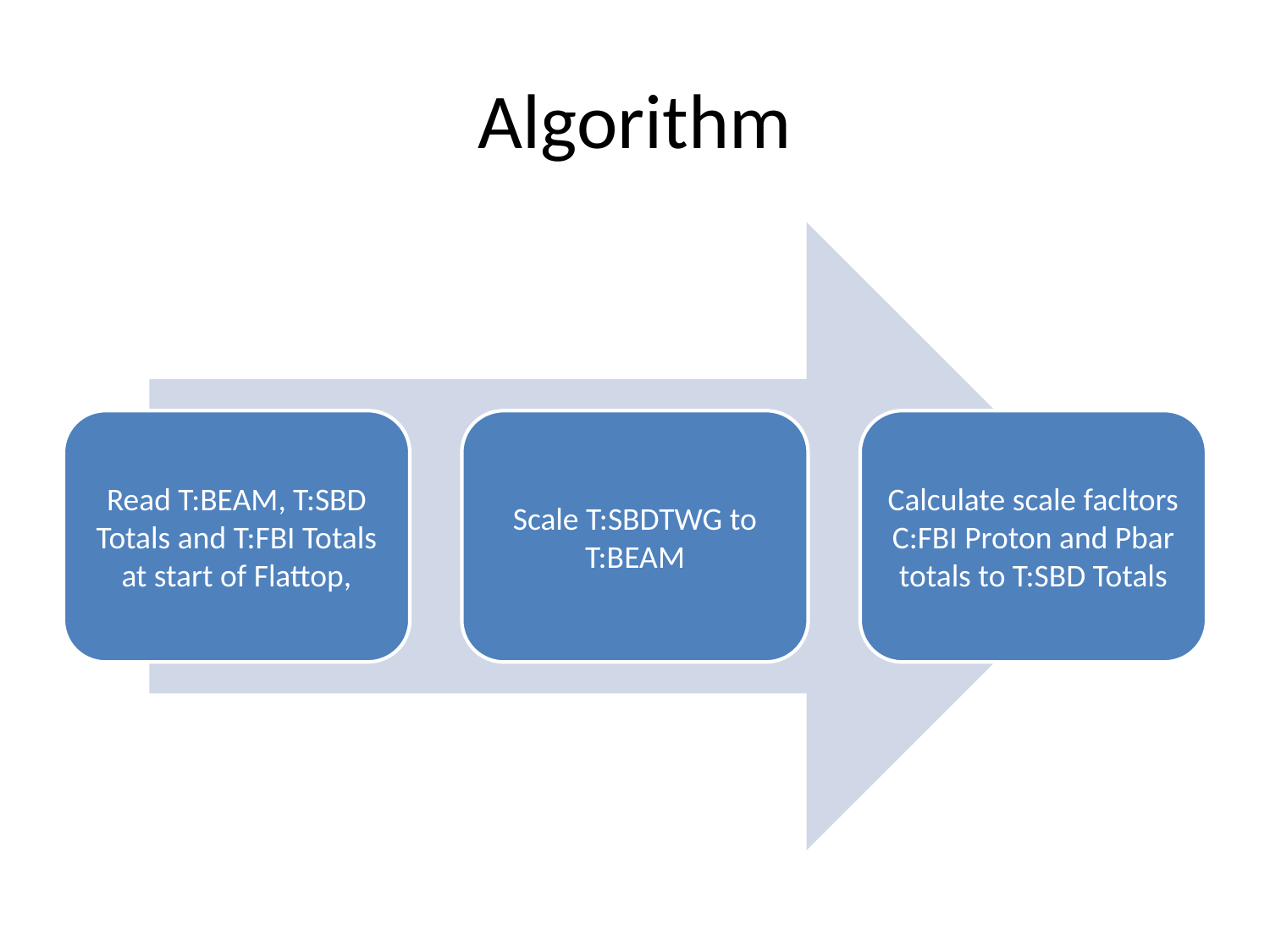

# Algorithm
Read T:BEAM, T:SBD Totals and T:FBI Totals at start of Flattop,
Scale T:SBDTWG to T:BEAM
Calculate scale facltors C:FBI Proton and Pbar totals to T:SBD Totals